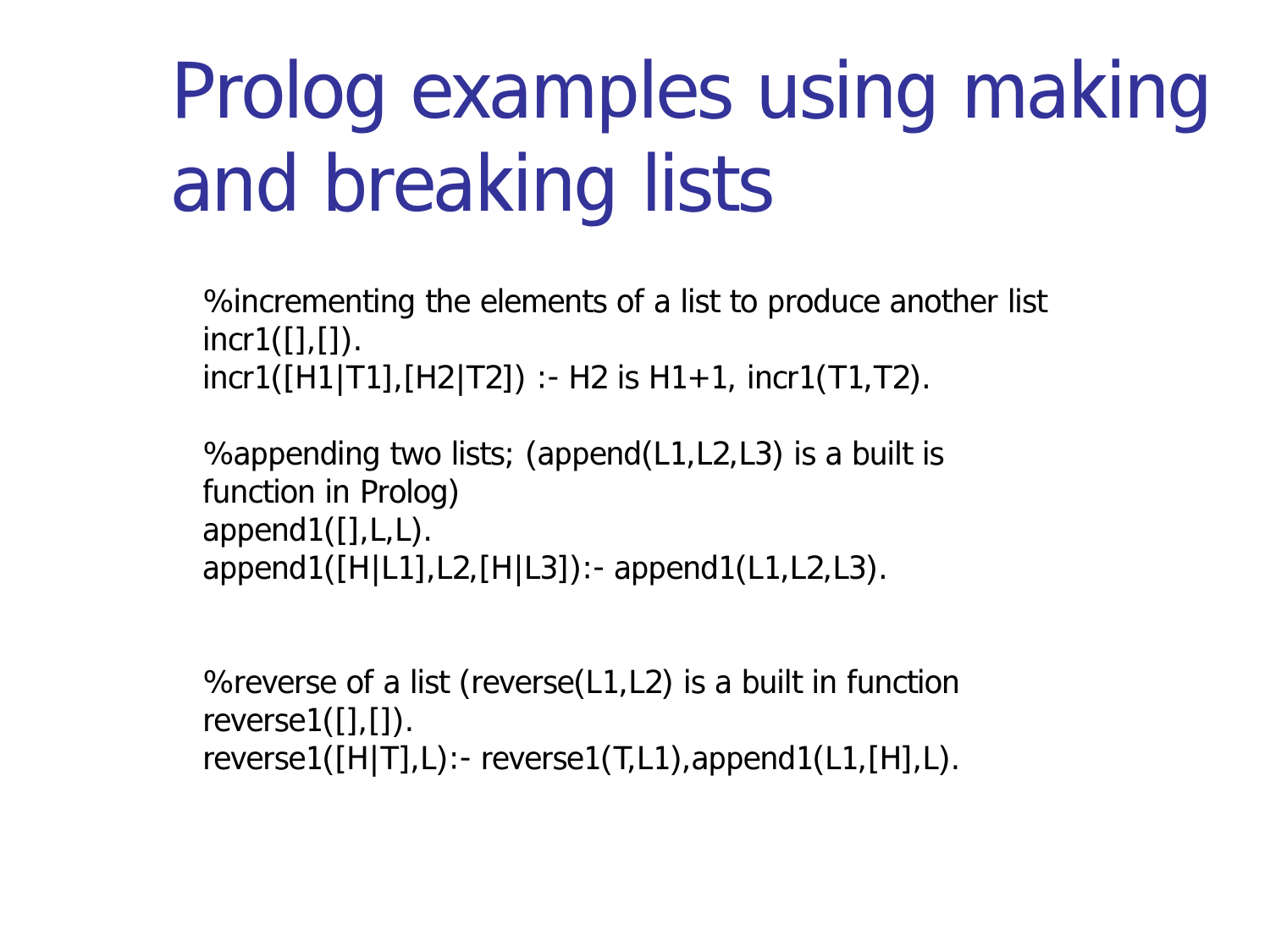

# Prolog examples using making and breaking lists
%incrementing the elements of a list to produce another list
incr1([],[]).
incr1([H1|T1],[H2|T2]) :- H2 is H1+1, incr1(T1,T2).

%appending two lists; (append(L1,L2,L3) is a built is function in Prolog)
append1([],L,L).
append1([H|L1],L2,[H|L3]):- append1(L1,L2,L3).

%reverse of a list (reverse(L1,L2) is a built in function
reverse1([],[]).
reverse1([H|T],L):- reverse1(T,L1),append1(L1,[H],L).